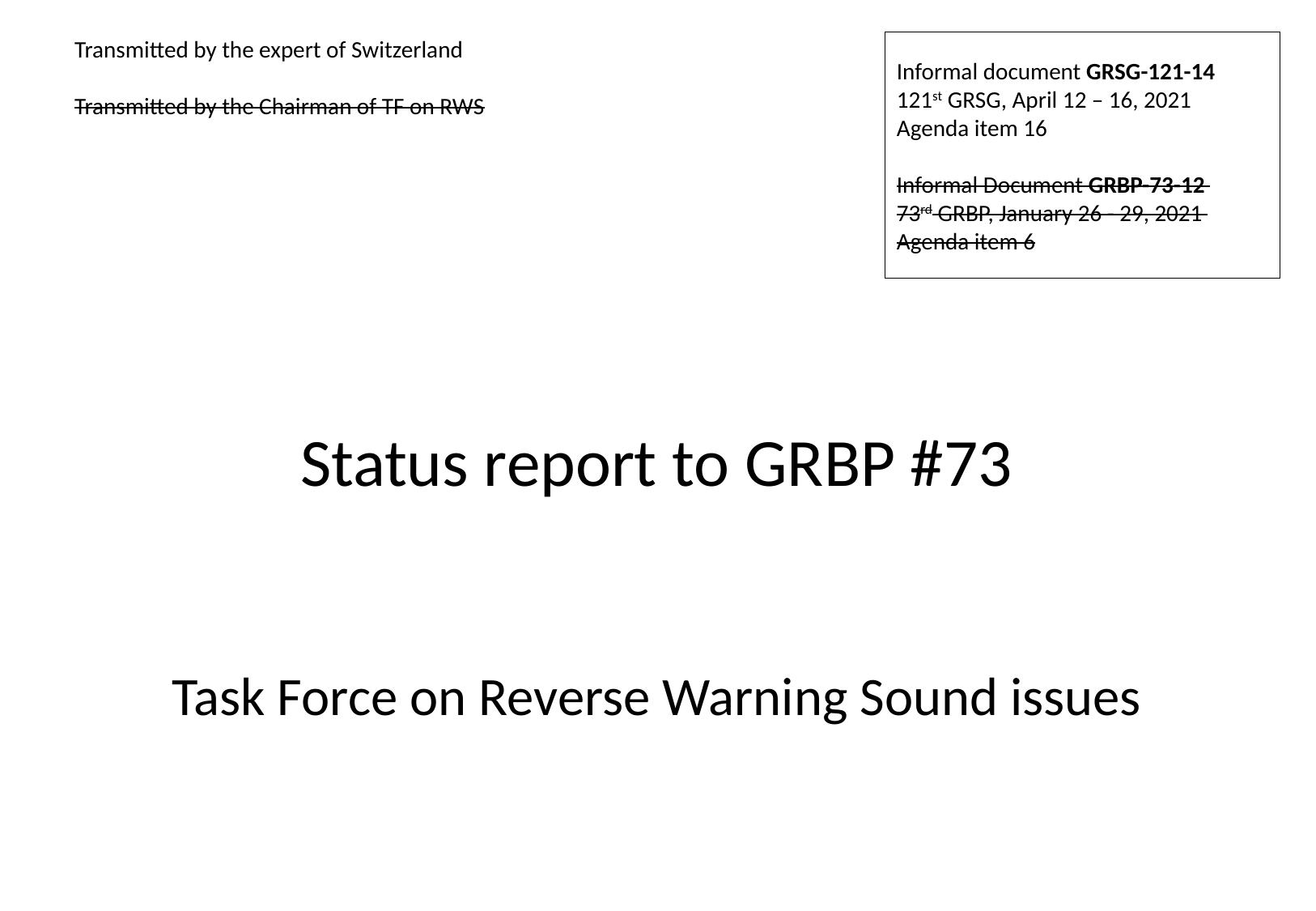

Transmitted by the expert of Switzerland

Transmitted by the Chairman of TF on RWS
Informal document GRSG-121-14
121st GRSG, April 12 – 16, 2021
Agenda item 16

Informal Document GRBP-73-12
73rd GRBP, January 26 - 29, 2021
Agenda item 6

Status report to GRBP #73

Task Force on Reverse Warning Sound issues